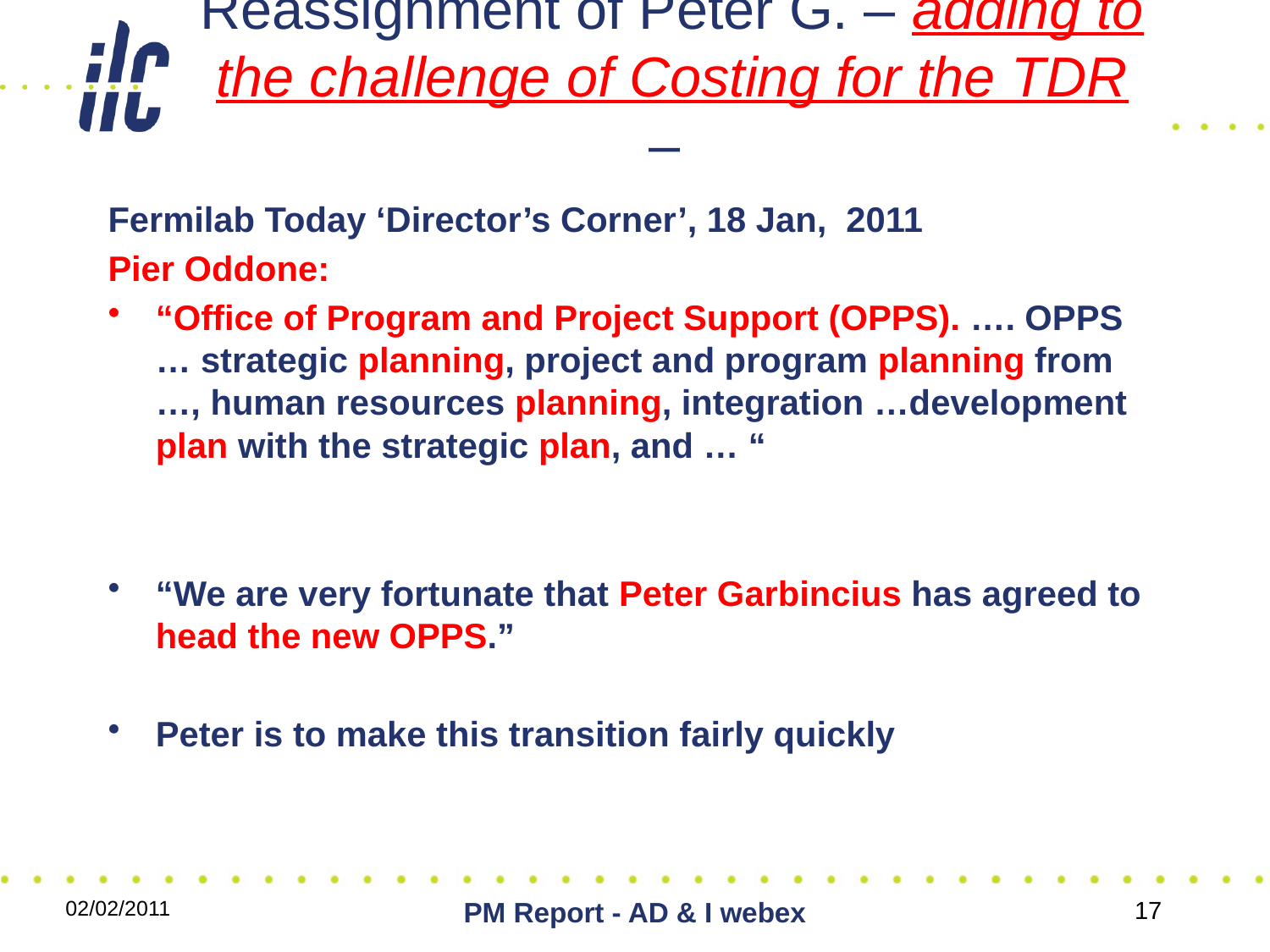

# Reassignment of Peter G. – adding to the challenge of Costing for the TDR –
Fermilab Today ‘Director’s Corner’, 18 Jan,  2011
Pier Oddone:
“Office of Program and Project Support (OPPS). …. OPPS … strategic planning, project and program planning from …, human resources planning, integration …development plan with the strategic plan, and … “

“We are very fortunate that Peter Garbincius has agreed to head the new OPPS.”

Peter is to make this transition fairly quickly
02/02/2011
PM Report - AD & I webex
17